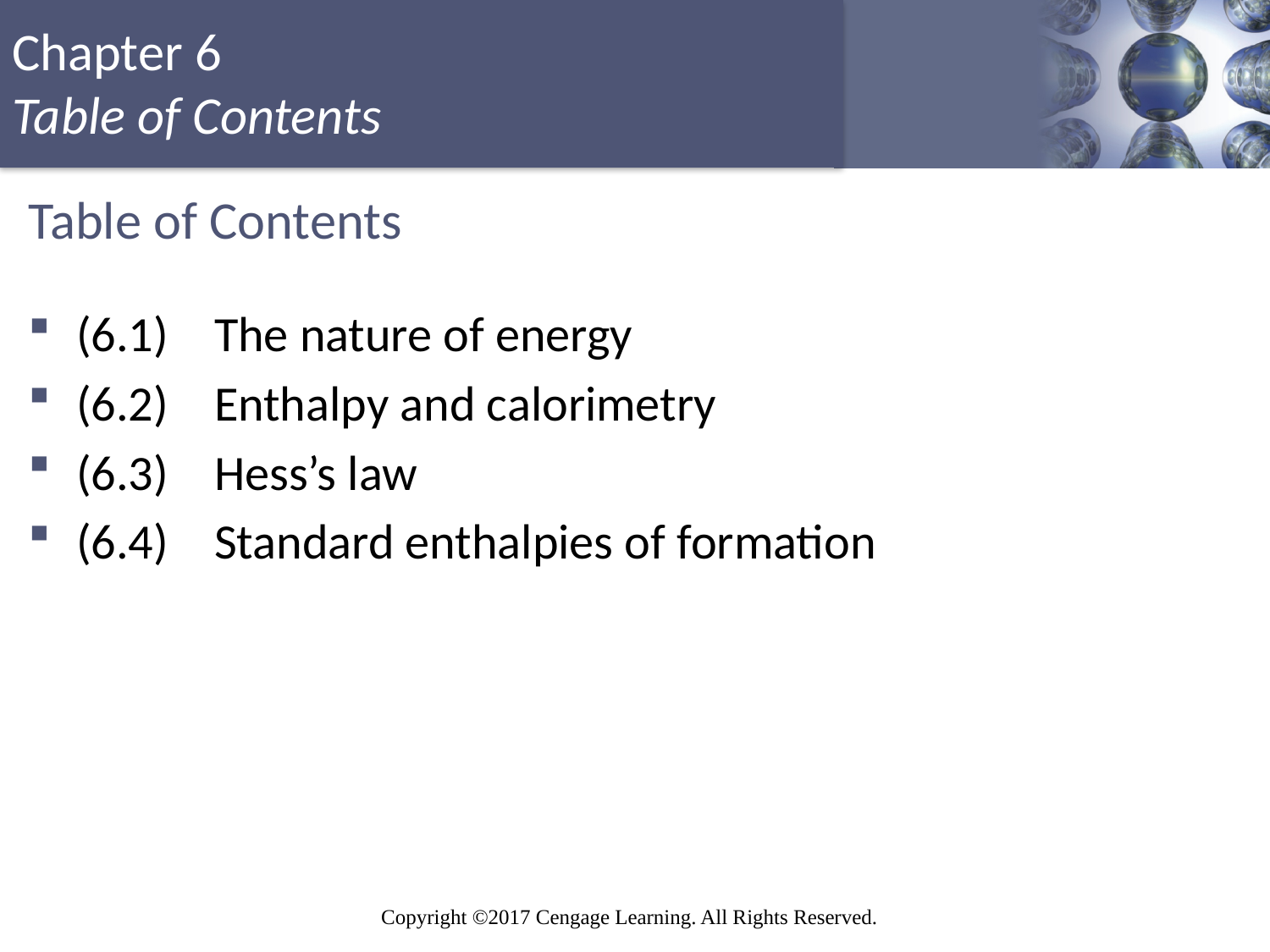

# Table of Contents
(6.1)	 The nature of energy
(6.2)	 Enthalpy and calorimetry
(6.3)	 Hess’s law
(6.4)	 Standard enthalpies of formation